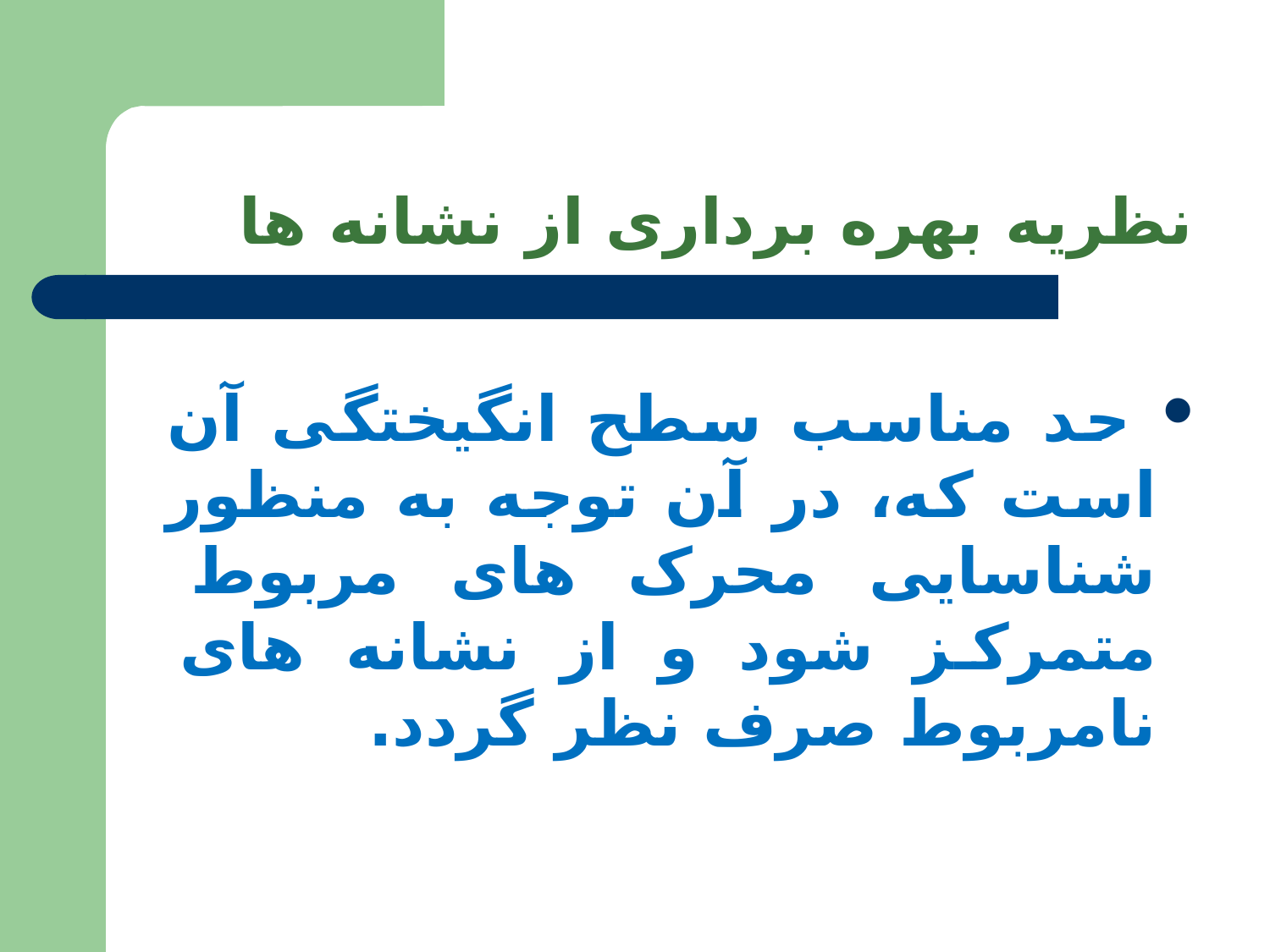

# نظریه بهره برداری از نشانه ها
 حد مناسب سطح انگیختگی آن است که، در آن توجه به منظور شناسایی محرک های مربوط متمرکز شود و از نشانه های نامربوط صرف نظر گردد.